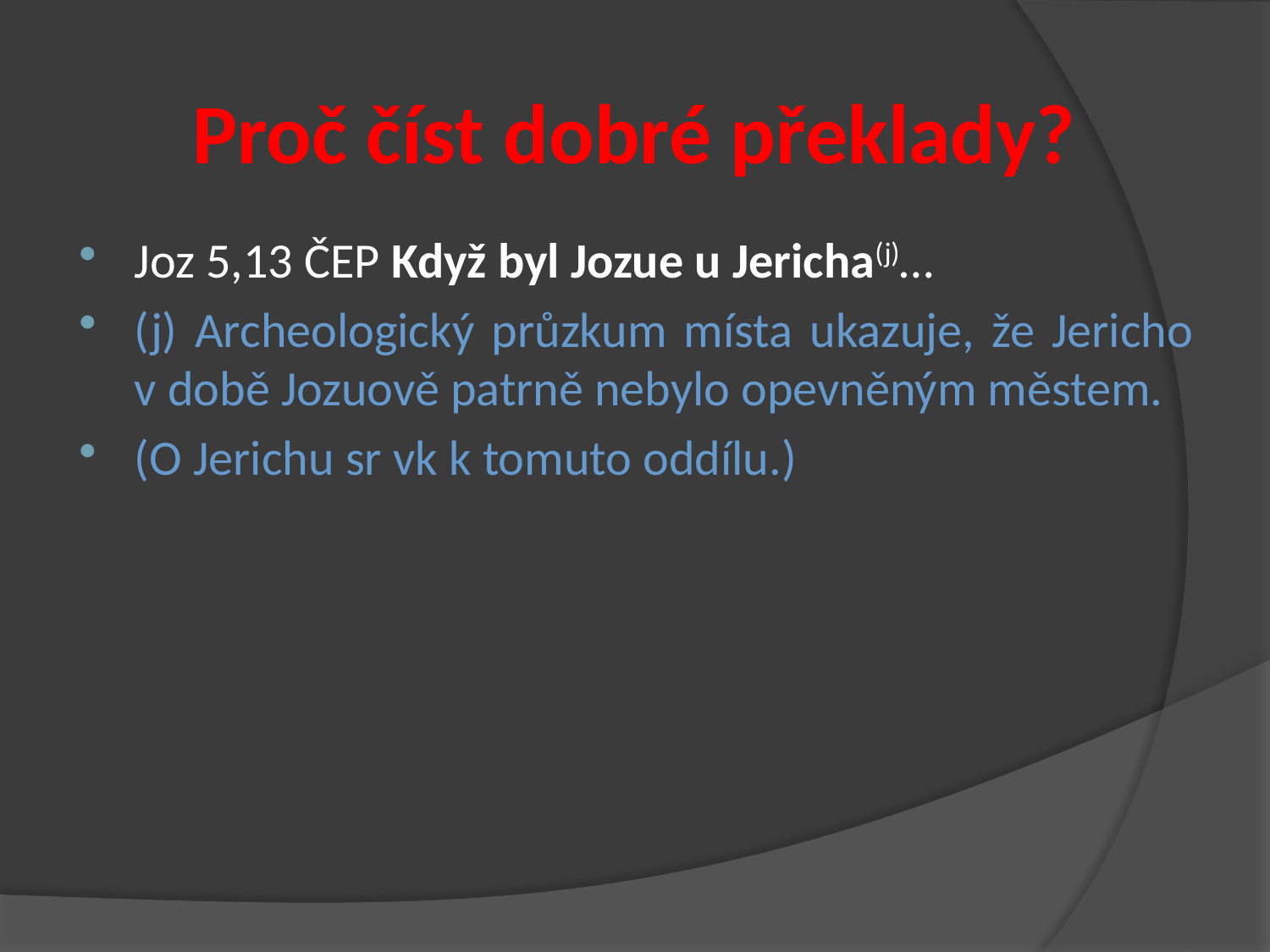

# Proč číst dobré překlady?
Joz 5,13 ČEP Když byl Jozue u Jericha(j)…
(j) Archeologický průzkum místa ukazuje, že Jericho v době Jozuově patrně nebylo opevněným městem.
(O Jerichu sr vk k tomuto oddílu.)